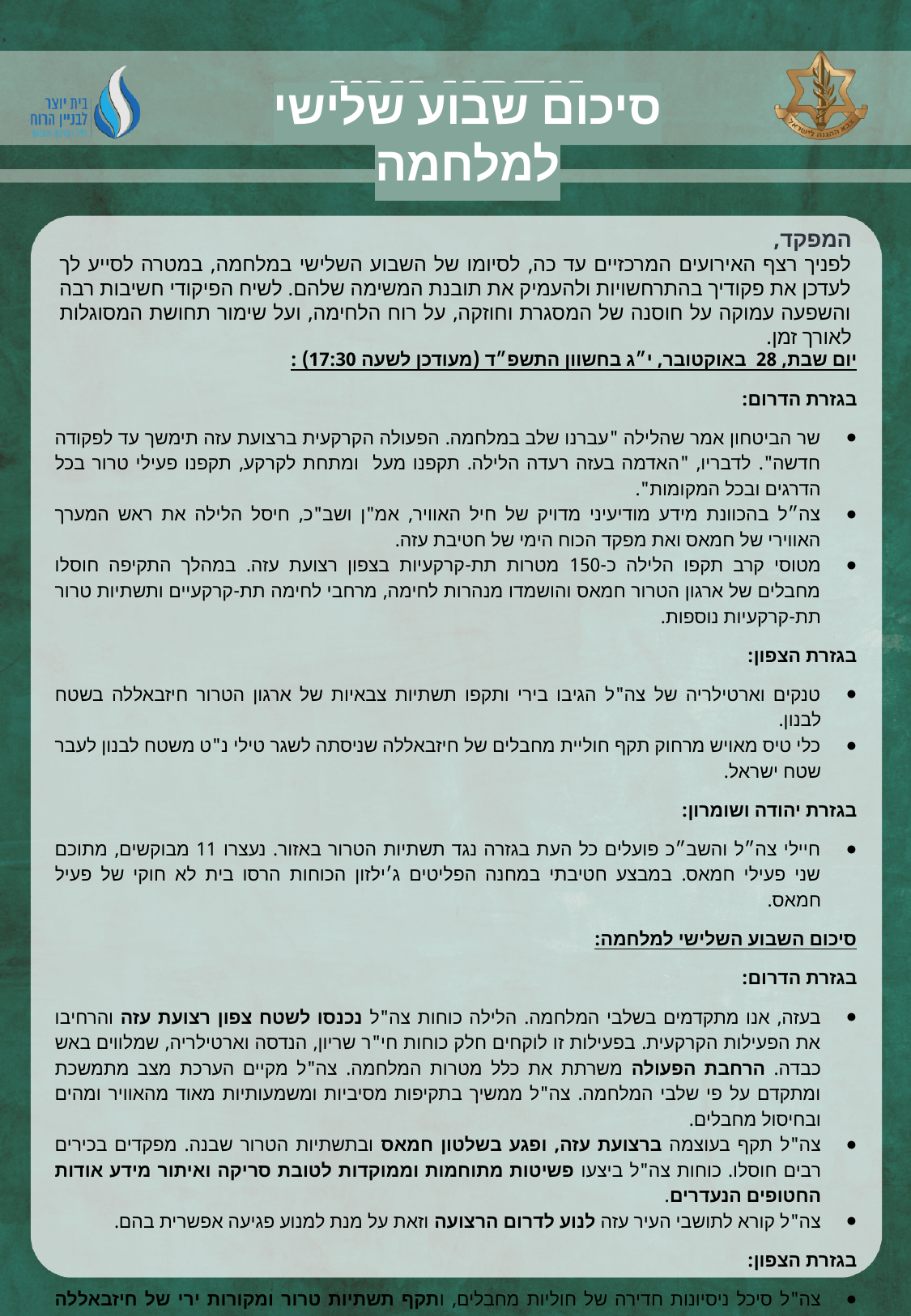

סיכום שבוע שלישי למלחמה
המפקד,
לפניך רצף האירועים המרכזיים עד כה, לסיומו של השבוע השלישי במלחמה, במטרה לסייע לך לעדכן את פקודיך בהתרחשויות ולהעמיק את תובנת המשימה שלהם. לשיח הפיקודי חשיבות רבה והשפעה עמוקה על חוסנה של המסגרת וחוזקה, על רוח הלחימה, ועל שימור תחושת המסוגלות לאורך זמן.
יום שבת, 28  באוקטובר, י״ג בחשוון התשפ״ד (מעודכן לשעה 17:30) :
בגזרת הדרום:
שר הביטחון אמר שהלילה "עברנו שלב במלחמה. הפעולה הקרקעית ברצועת עזה תימשך עד לפקודה חדשה". לדבריו, "האדמה בעזה רעדה הלילה. תקפנו מעל  ומתחת לקרקע, תקפנו פעילי טרור בכל הדרגים ובכל המקומות".
צה״ל בהכוונת מידע מודיעיני מדויק של חיל האוויר, אמ"ן ושב"כ, חיסל הלילה את ראש המערך האווירי של חמאס ואת מפקד הכוח הימי של חטיבת עזה.
מטוסי קרב תקפו הלילה כ-150 מטרות תת-קרקעיות בצפון רצועת עזה. במהלך התקיפה חוסלו מחבלים של ארגון הטרור חמאס והושמדו מנהרות לחימה, מרחבי לחימה תת-קרקעיים ותשתיות טרור תת-קרקעיות נוספות.
בגזרת הצפון:
טנקים וארטילריה של צה"ל הגיבו בירי ותקפו תשתיות צבאיות של ארגון הטרור חיזבאללה בשטח לבנון.
כלי טיס מאויש מרחוק תקף חוליית מחבלים של חיזבאללה שניסתה לשגר טילי נ"ט משטח לבנון לעבר שטח ישראל.
בגזרת יהודה ושומרון:
חיילי צה״ל והשב״כ פועלים כל העת בגזרה נגד תשתיות הטרור באזור. נעצרו 11 מבוקשים, מתוכם שני פעילי חמאס. במבצע חטיבתי במחנה הפליטים ג׳ילזון הכוחות הרסו בית לא חוקי של פעיל חמאס.
סיכום השבוע השלישי למלחמה:
בגזרת הדרום:
בעזה, אנו מתקדמים בשלבי המלחמה. הלילה כוחות צה"ל נכנסו לשטח צפון רצועת עזה והרחיבו את הפעילות הקרקעית. בפעילות זו לוקחים חלק כוחות חי"ר שריון, הנדסה וארטילריה, שמלווים באש כבדה. הרחבת הפעולה משרתת את כלל מטרות המלחמה. צה"ל מקיים הערכת מצב מתמשכת ומתקדם על פי שלבי המלחמה. צה"ל ממשיך בתקיפות מסיביות ומשמעותיות מאוד מהאוויר ומהים ובחיסול מחבלים.
צה"ל תקף בעוצמה ברצועת עזה, ופגע בשלטון חמאס ובתשתיות הטרור שבנה. מפקדים בכירים רבים חוסלו. כוחות צה"ל ביצעו פשיטות מתוחמות וממוקדות לטובת סריקה ואיתור מידע אודות החטופים הנעדרים.
צה"ל קורא לתושבי העיר עזה לנוע לדרום הרצועה וזאת על מנת למנוע פגיעה אפשרית בהם.
בגזרת הצפון:
צה"ל סיכל ניסיונות חדירה של חוליות מחבלים, ותקף תשתיות טרור ומקורות ירי של חיזבאללה בלבנון.
באישור שר הביטחון יואב גלנט, הוחלט על הפעלת תוכנית לפינוי יישובים בקרבת גבול הצפון.
בגזרת יהודה ושומרון:
כוחות צה"ל ממשיכים במאמץ ההגנה, עד כה נעצרו מתחילת המלחמה מאות מבוקשים ברחבי אוגדת יהודה ושומרון וחטיבת הבקעה והעמקים, רבים מהם משויכים לחמאס.